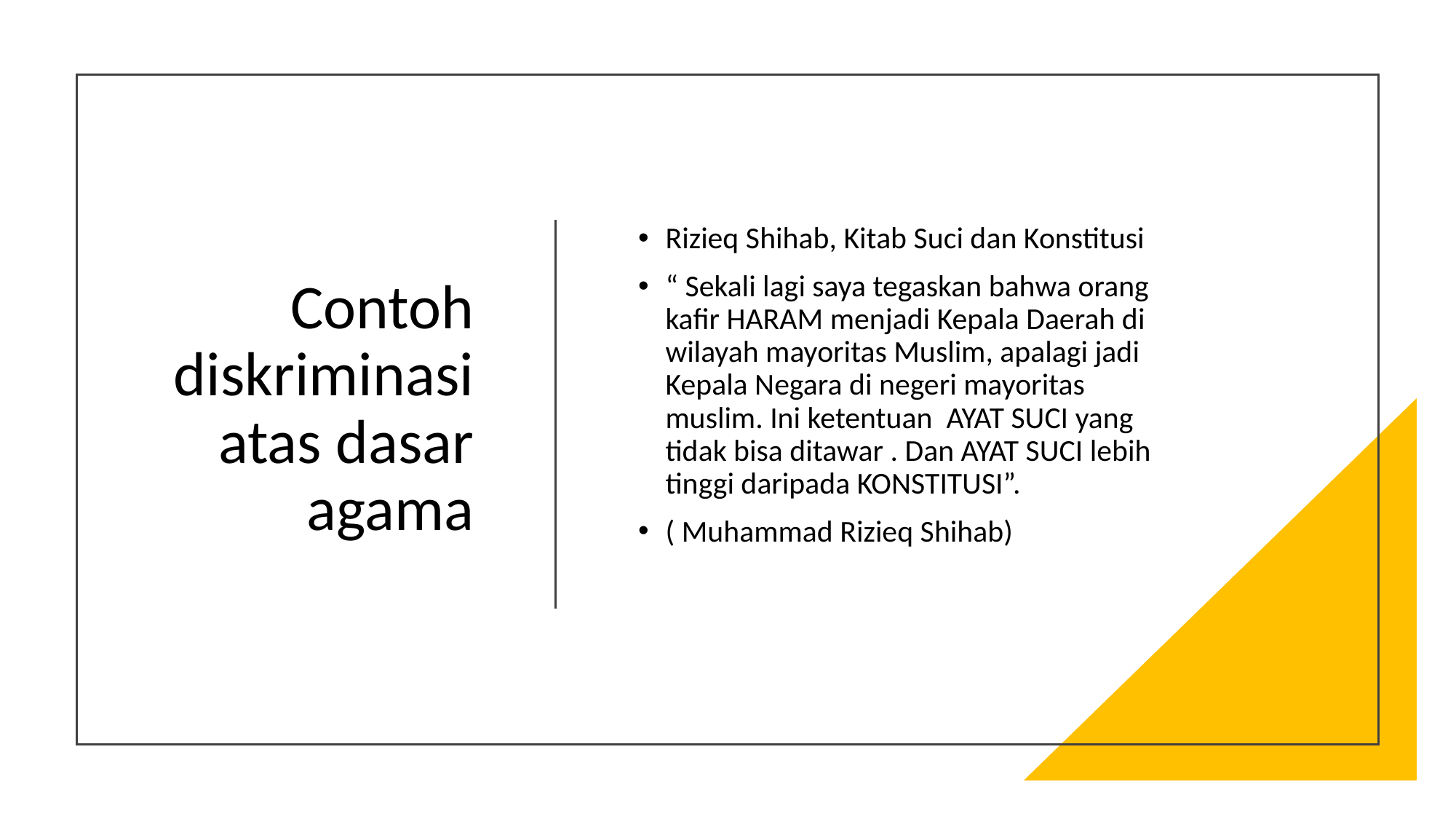

# Contoh diskriminasi atas dasar agama
Rizieq Shihab, Kitab Suci dan Konstitusi
“ Sekali lagi saya tegaskan bahwa orang kafir HARAM menjadi Kepala Daerah di wilayah mayoritas Muslim, apalagi jadi Kepala Negara di negeri mayoritas muslim. Ini ketentuan  AYAT SUCI yang tidak bisa ditawar . Dan AYAT SUCI lebih tinggi daripada KONSTITUSI”.
( Muhammad Rizieq Shihab)